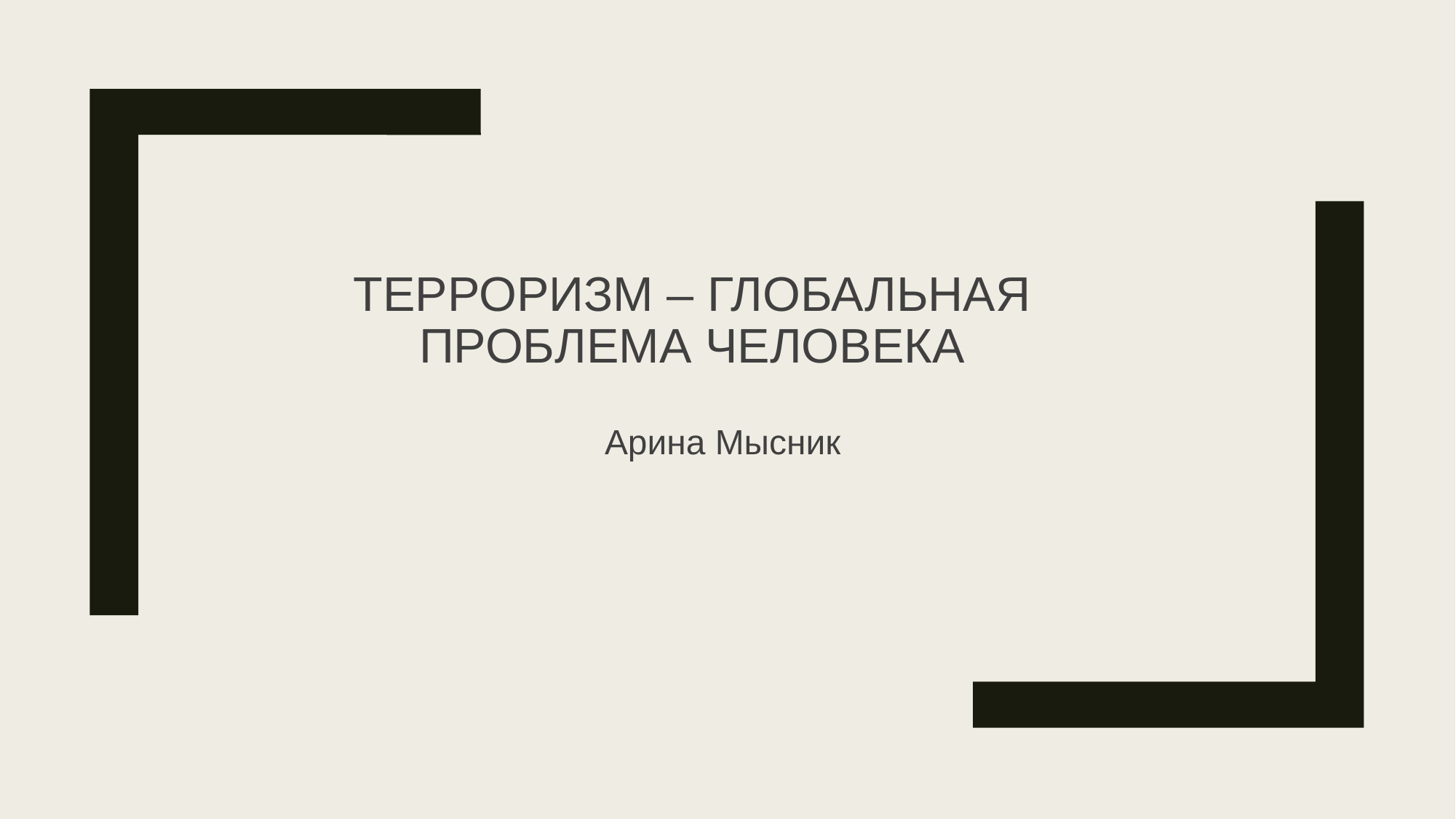

# Терроризм – глобальная проблема человека
Арина Мысник